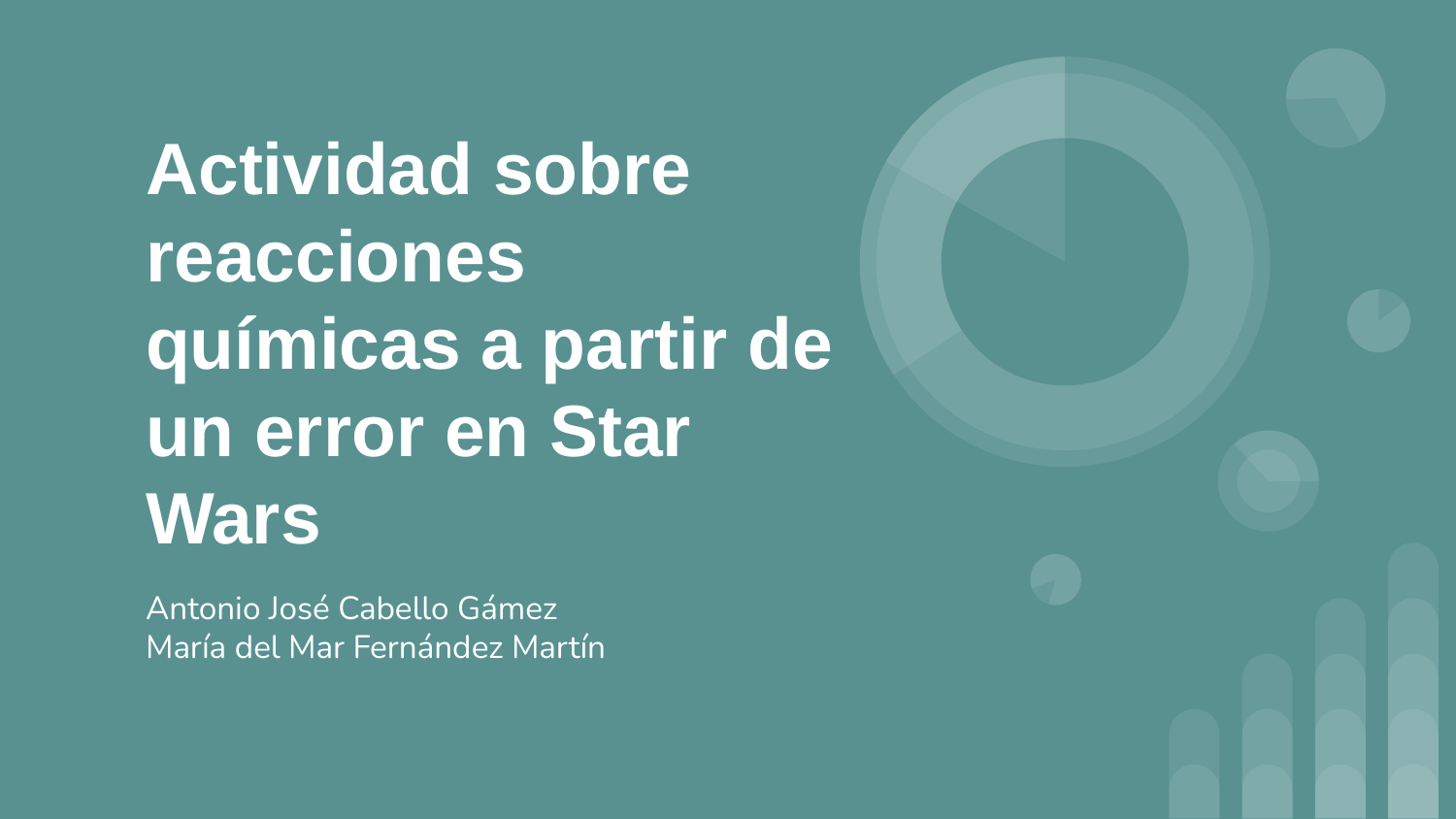

# Actividad sobre reacciones químicas a partir de un error en Star Wars
Antonio José Cabello Gámez
María del Mar Fernández Martín